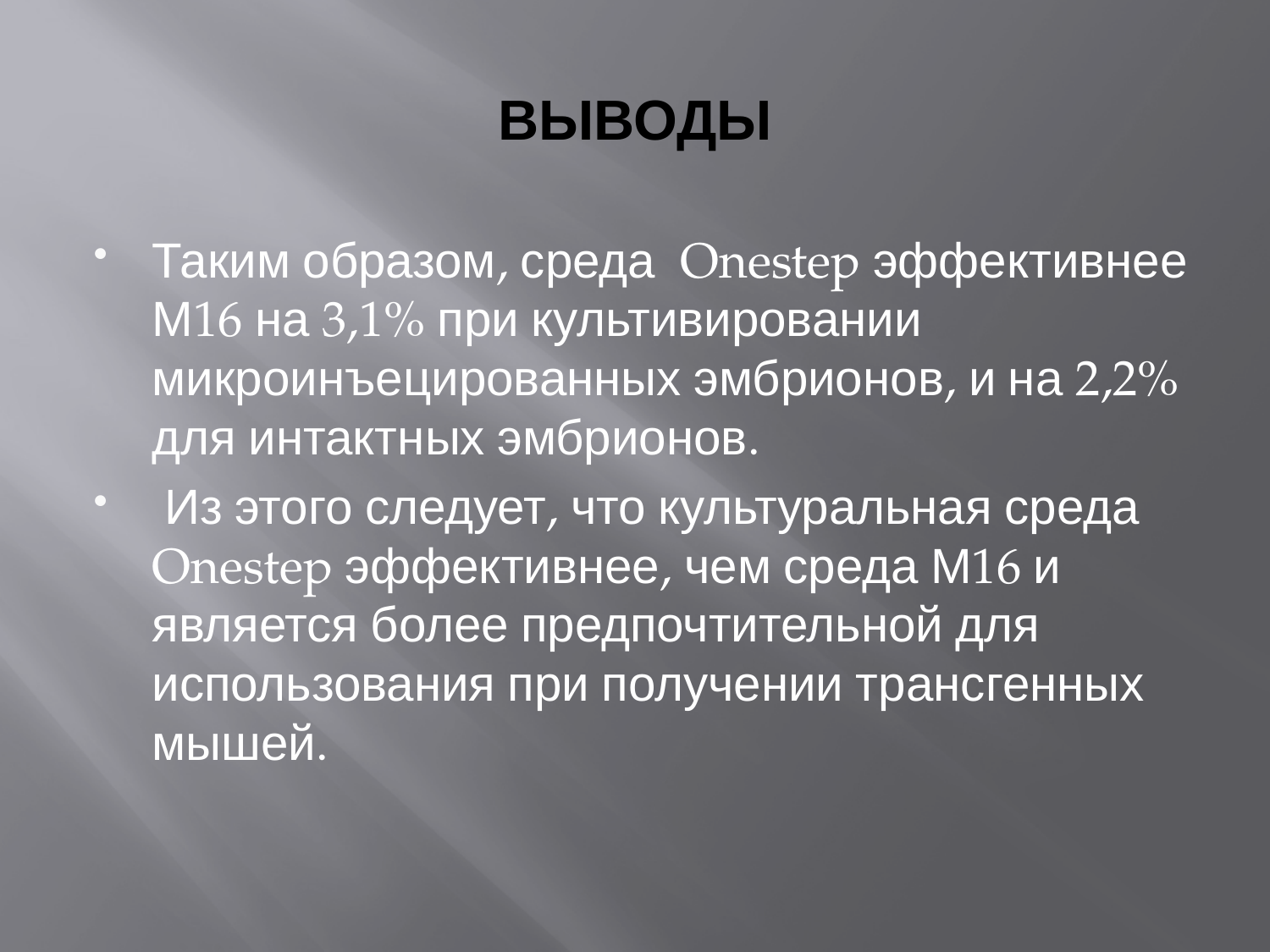

# ВЫВОДЫ
Таким образом, среда  Onestep эффективнее М16 на 3,1% при культивировании микроинъецированных эмбрионов, и на 2,2% для интактных эмбрионов.
 Из этого следует, что культуральная среда Onestep эффективнее, чем среда М16 и является более предпочтительной для использования при получении трансгенных мышей.